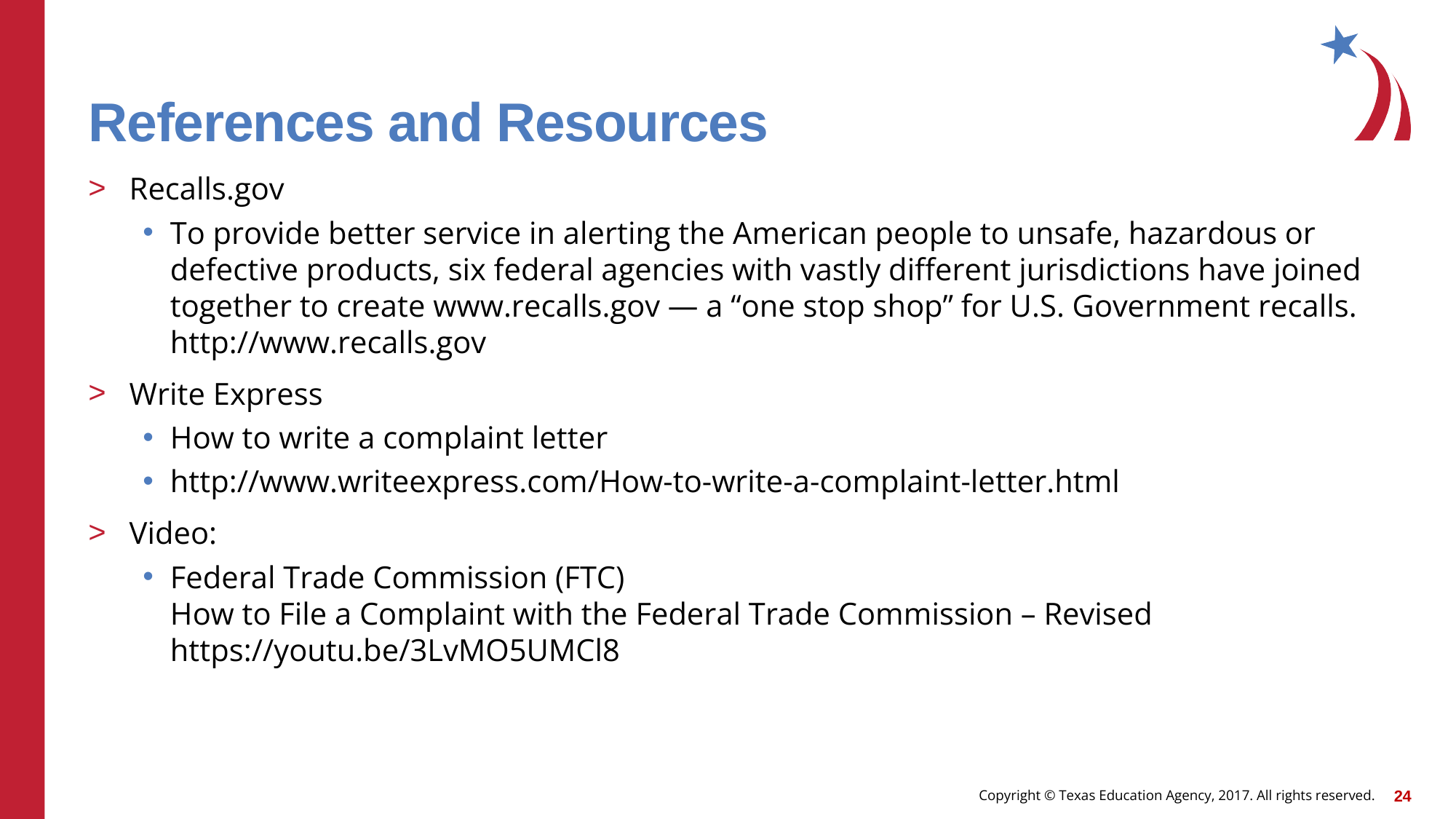

# References and Resources
Recalls.gov
To provide better service in alerting the American people to unsafe, hazardous or defective products, six federal agencies with vastly different jurisdictions have joined together to create www.recalls.gov — a “one stop shop” for U.S. Government recalls.
http://www.recalls.gov
Write Express
How to write a complaint letter
http://www.writeexpress.com/How-to-write-a-complaint-letter.html
Video:
Federal Trade Commission (FTC)
How to File a Complaint with the Federal Trade Commission – Revised
https://youtu.be/3LvMO5UMCl8